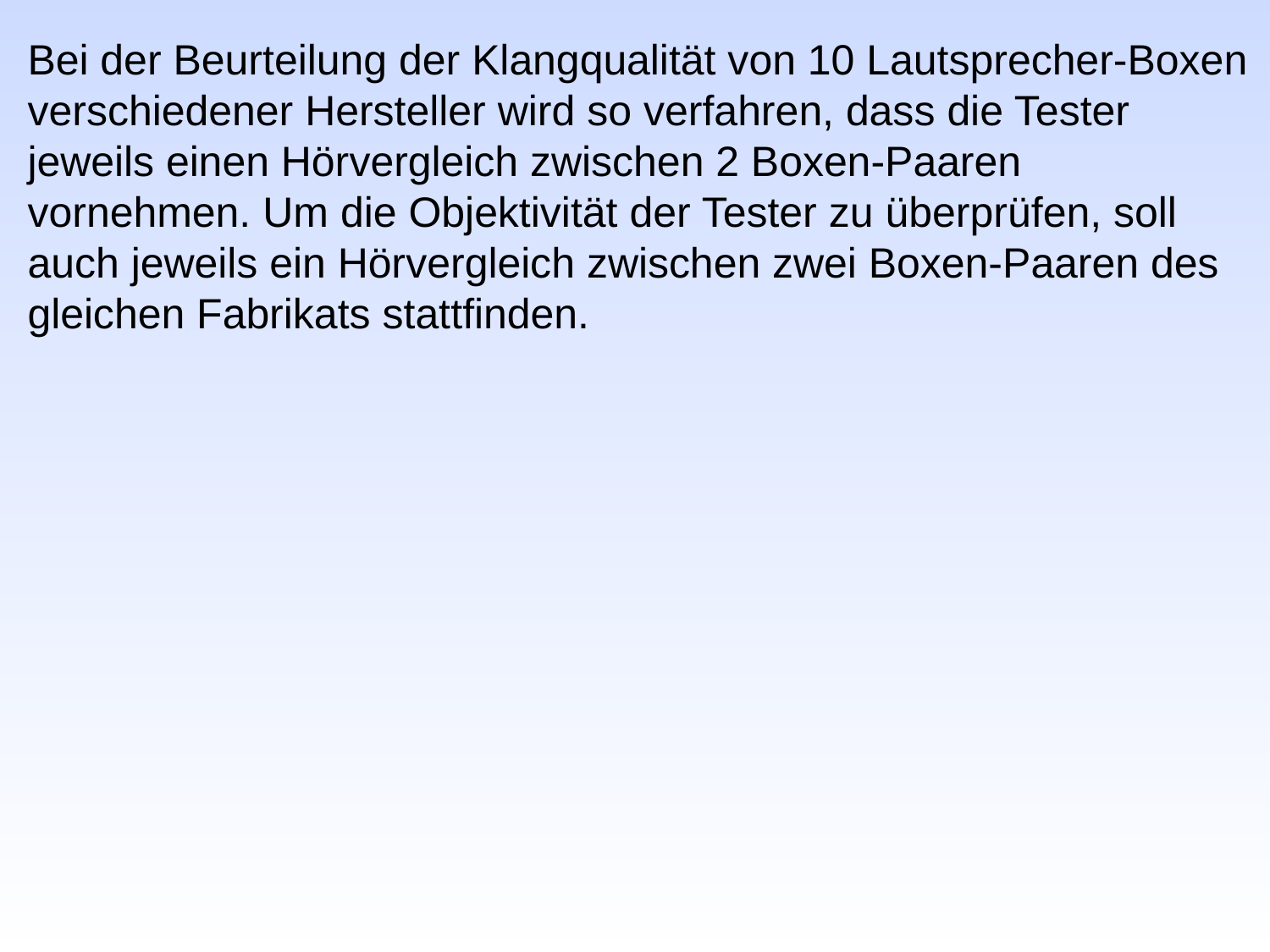

Bei der Beurteilung der Klangqualität von 10 Lautsprecher-Boxen
verschiedener Hersteller wird so verfahren, dass die Tester
jeweils einen Hörvergleich zwischen 2 Boxen-Paaren
vornehmen. Um die Objektivität der Tester zu überprüfen, soll
auch jeweils ein Hörvergleich zwischen zwei Boxen-Paaren des
gleichen Fabrikats stattfinden.